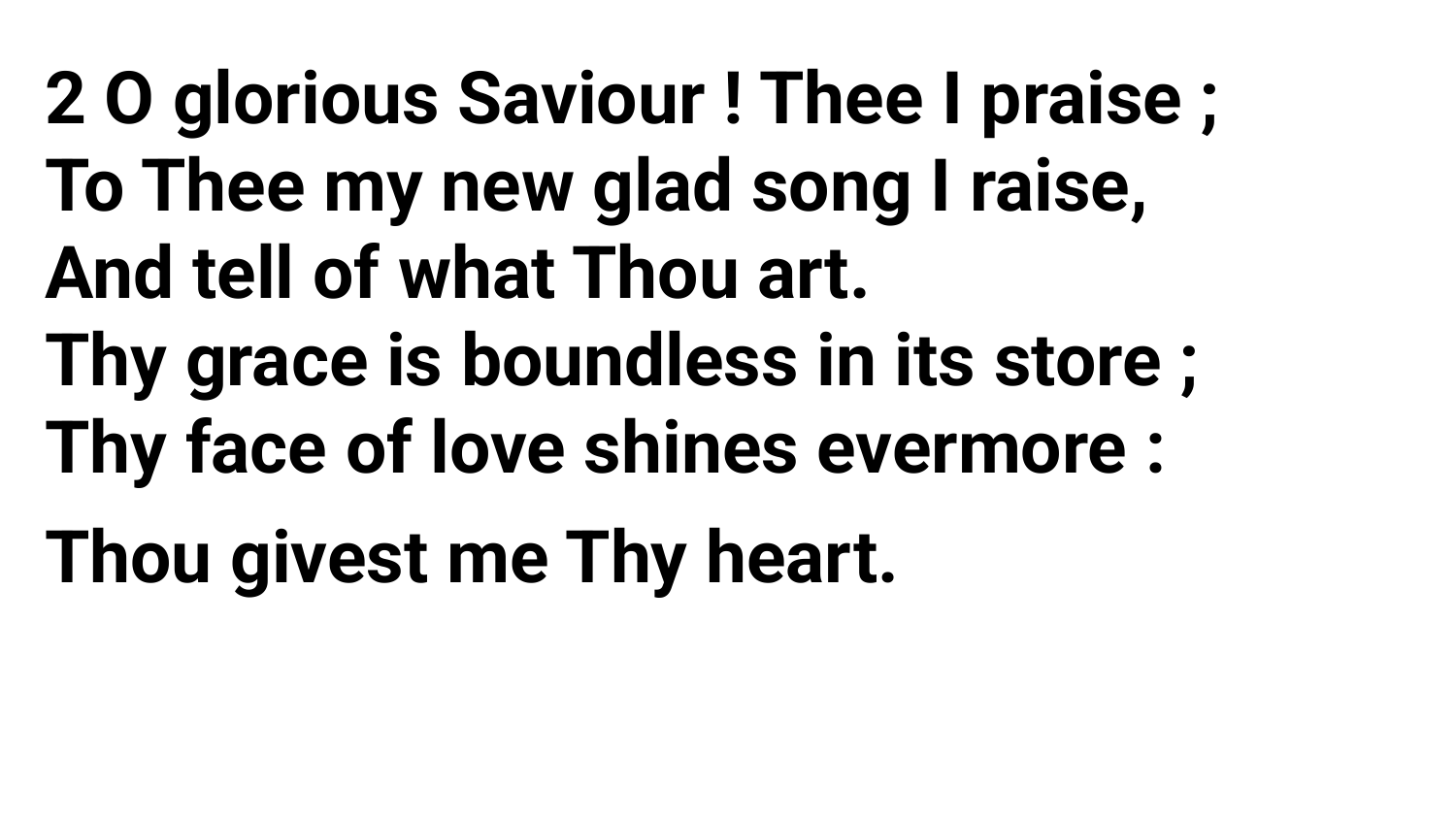

2 O glorious Saviour ! Thee I praise ;
To Thee my new glad song I raise,
And tell of what Thou art.
Thy grace is boundless in its store ;
Thy face of love shines evermore :
Thou givest me Thy heart.